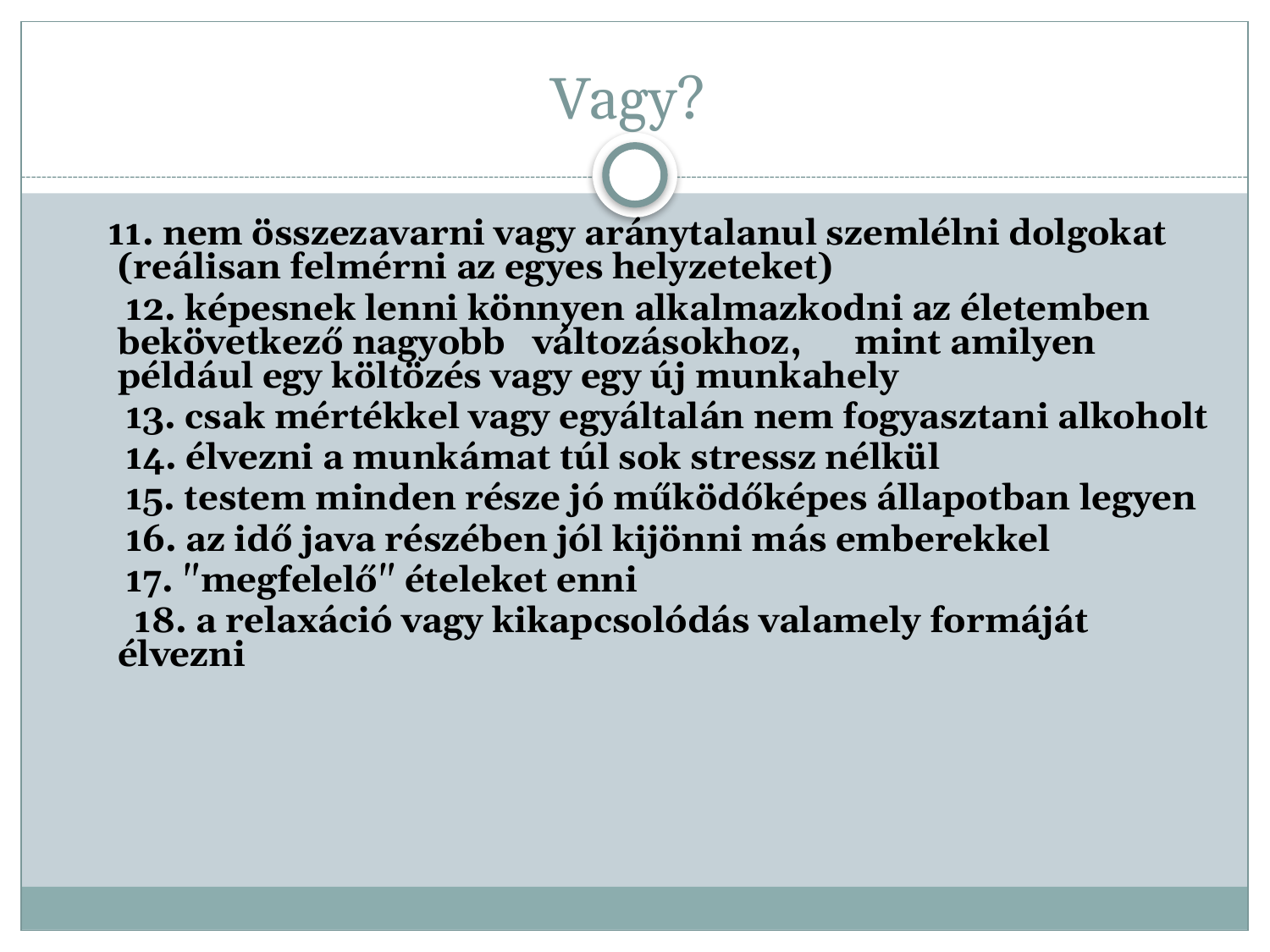

# Vagy?
      11. nem összezavarni vagy aránytalanul szemlélni dolgokat (reálisan felmérni az egyes helyzeteket)
        12. képesnek lenni könnyen alkalmazkodni az életemben bekövetkező nagyobb   változásokhoz,      mint amilyen például egy költözés vagy egy új munkahely
        13. csak mértékkel vagy egyáltalán nem fogyasztani alkoholt
        14. élvezni a munkámat túl sok stressz nélkül
        15. testem minden része jó működőképes állapotban legyen
        16. az idő java részében jól kijönni más emberekkel
        17. "megfelelő" ételeket enni
         18. a relaxáció vagy kikapcsolódás valamely formáját élvezni